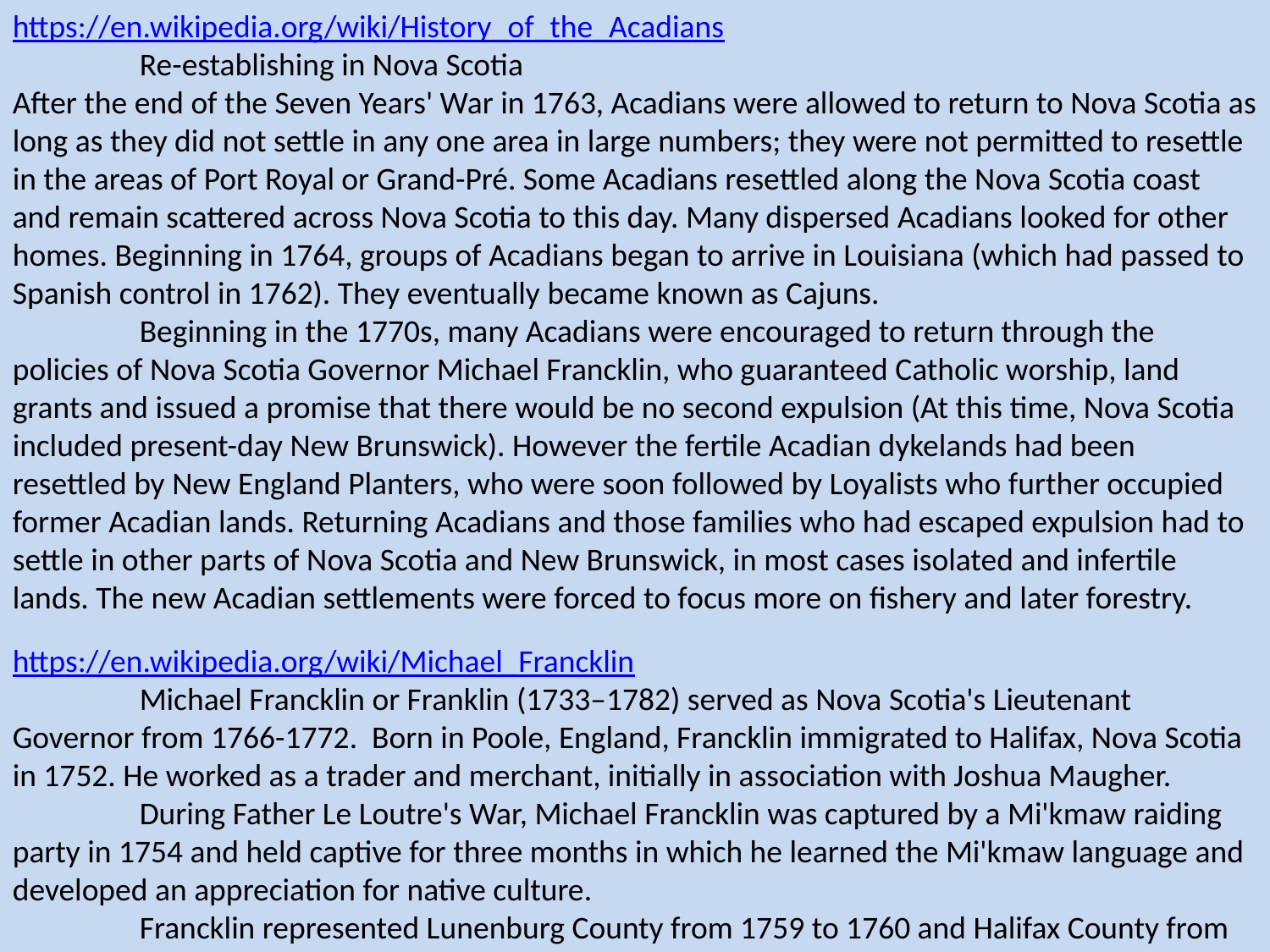

https://en.wikipedia.org/wiki/History_of_the_Acadians
	Re-establishing in Nova Scotia
After the end of the Seven Years' War in 1763, Acadians were allowed to return to Nova Scotia as long as they did not settle in any one area in large numbers; they were not permitted to resettle in the areas of Port Royal or Grand-Pré. Some Acadians resettled along the Nova Scotia coast and remain scattered across Nova Scotia to this day. Many dispersed Acadians looked for other homes. Beginning in 1764, groups of Acadians began to arrive in Louisiana (which had passed to Spanish control in 1762). They eventually became known as Cajuns.
	Beginning in the 1770s, many Acadians were encouraged to return through the policies of Nova Scotia Governor Michael Francklin, who guaranteed Catholic worship, land grants and issued a promise that there would be no second expulsion (At this time, Nova Scotia included present-day New Brunswick). However the fertile Acadian dykelands had been resettled by New England Planters, who were soon followed by Loyalists who further occupied former Acadian lands. Returning Acadians and those families who had escaped expulsion had to settle in other parts of Nova Scotia and New Brunswick, in most cases isolated and infertile lands. The new Acadian settlements were forced to focus more on fishery and later forestry.
https://en.wikipedia.org/wiki/Michael_Francklin
	Michael Francklin or Franklin (1733–1782) served as Nova Scotia's Lieutenant Governor from 1766-1772.  Born in Poole, England, Francklin immigrated to Halifax, Nova Scotia in 1752. He worked as a trader and merchant, initially in association with Joshua Maugher.
	During Father Le Loutre's War, Michael Francklin was captured by a Mi'kmaw raiding party in 1754 and held captive for three months in which he learned the Mi'kmaw language and developed an appreciation for native culture.
	Francklin represented Lunenburg County from 1759 to 1760 and Halifax County from 1761 to 1762 in the Nova Scotia House of Assembly.  In 1762, he was named to the Nova Scotia Council.  In the early 1770s, he o played an important role in assisting the return of Acadians after the Expulsion of the Acadians by guaranteeing Catholic worship, land grants and a promise that there would be no second expulsion.

https://umaine.edu/canam/publications/st-croix/acadian-deportation-migration-resettlement/
	Those Acadians who returned to Nova Scotia in the 1780s and 1790s found their former settlements occupied by American settlers and Loyalists.  As a result, the Acadians occupied new areas in western Nova Scotia, Cape Breton Island, Prince Edward Island, the eastern shore of New Brunswick, and the Gaspé Peninsula.  In these areas, they drew a living from farming, inshore fishing, lumbering, and shipbuilding.
	The 200l Canadian census reports 40,000 people of Acadian descent in the Maritime Provinces.  Rural Acadian settlements typically comprise houses dispersed along a principal street, a large Roman Catholic church, and distinctive vernacular housing.  Cultural centers proclaim the vitality of Acadian culture.  Acadians also have moved into urban areas, particularly Halifax and Moncton.